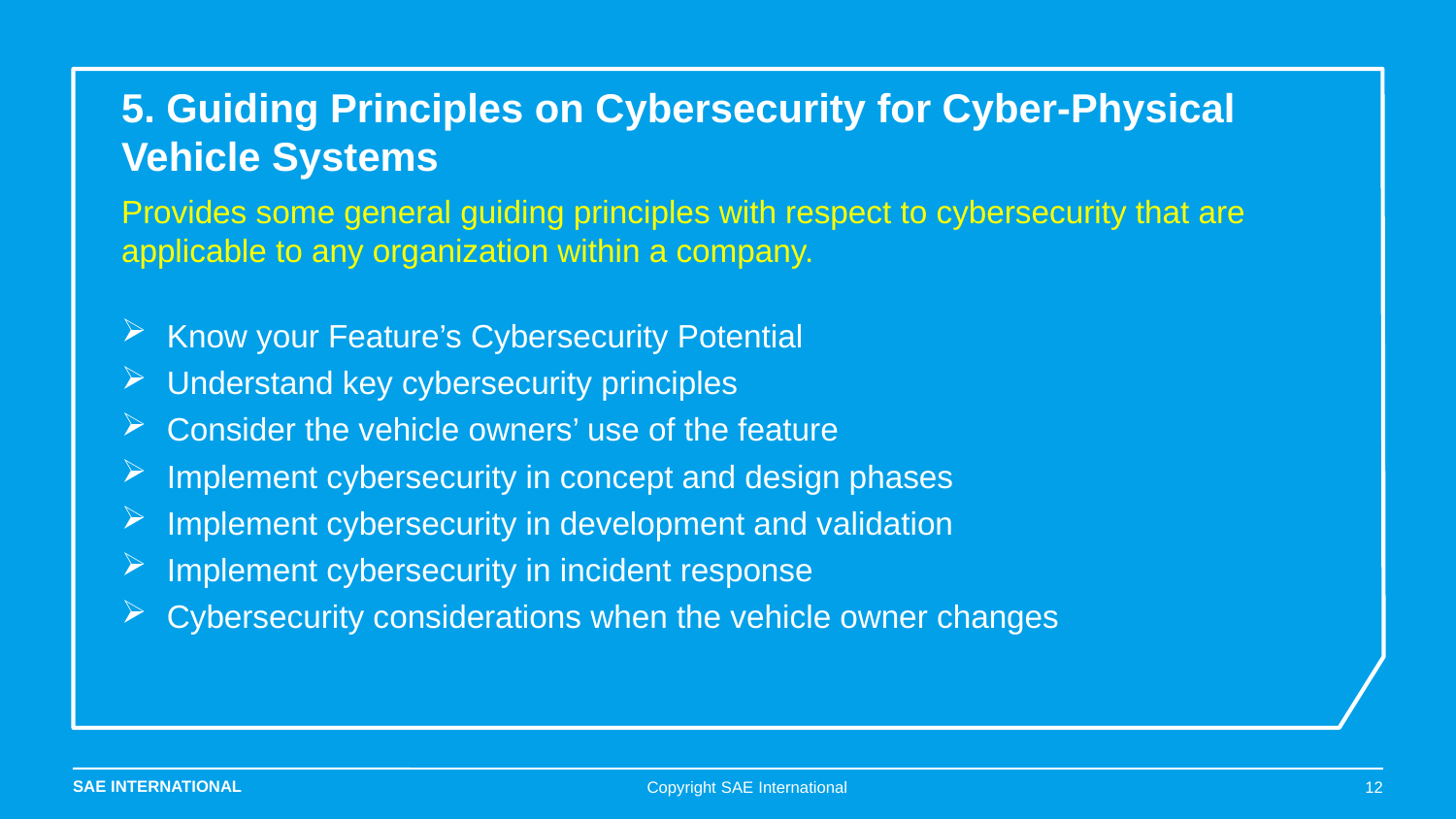

# 5. Guiding Principles on Cybersecurity for Cyber-Physical Vehicle Systems
Provides some general guiding principles with respect to cybersecurity that are applicable to any organization within a company.
Know your Feature’s Cybersecurity Potential
Understand key cybersecurity principles
Consider the vehicle owners’ use of the feature
Implement cybersecurity in concept and design phases
Implement cybersecurity in development and validation
Implement cybersecurity in incident response
Cybersecurity considerations when the vehicle owner changes

Copyright SAE International
12